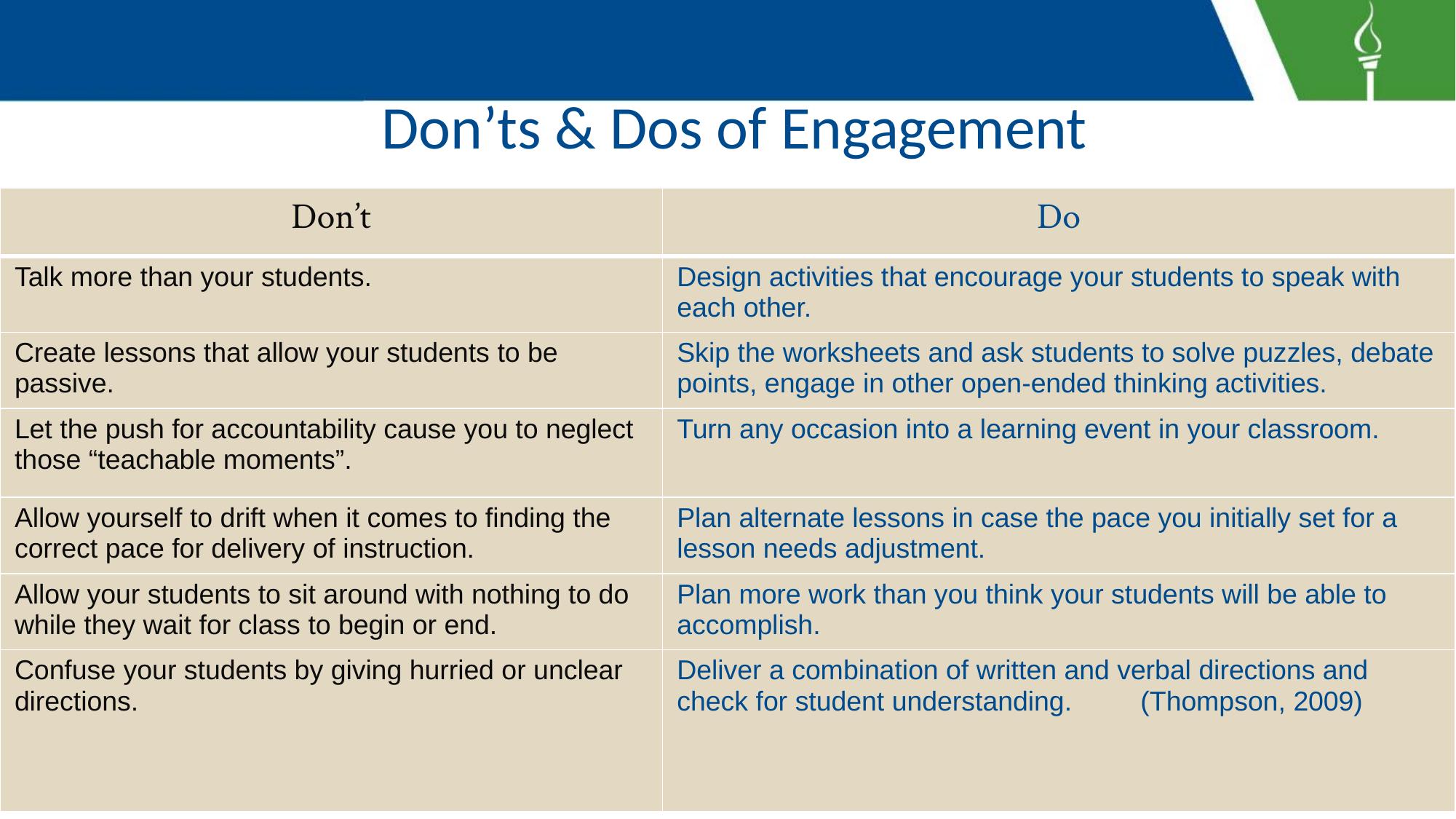

# Don’ts & Dos of Engagement
| Don’t | Do |
| --- | --- |
| Talk more than your students. | Design activities that encourage your students to speak with each other. |
| Create lessons that allow your students to be passive. | Skip the worksheets and ask students to solve puzzles, debate points, engage in other open-ended thinking activities. |
| Let the push for accountability cause you to neglect those “teachable moments”. | Turn any occasion into a learning event in your classroom. |
| Allow yourself to drift when it comes to finding the correct pace for delivery of instruction. | Plan alternate lessons in case the pace you initially set for a lesson needs adjustment. |
| Allow your students to sit around with nothing to do while they wait for class to begin or end. | Plan more work than you think your students will be able to accomplish. |
| Confuse your students by giving hurried or unclear directions. | Deliver a combination of written and verbal directions and check for student understanding. (Thompson, 2009) |